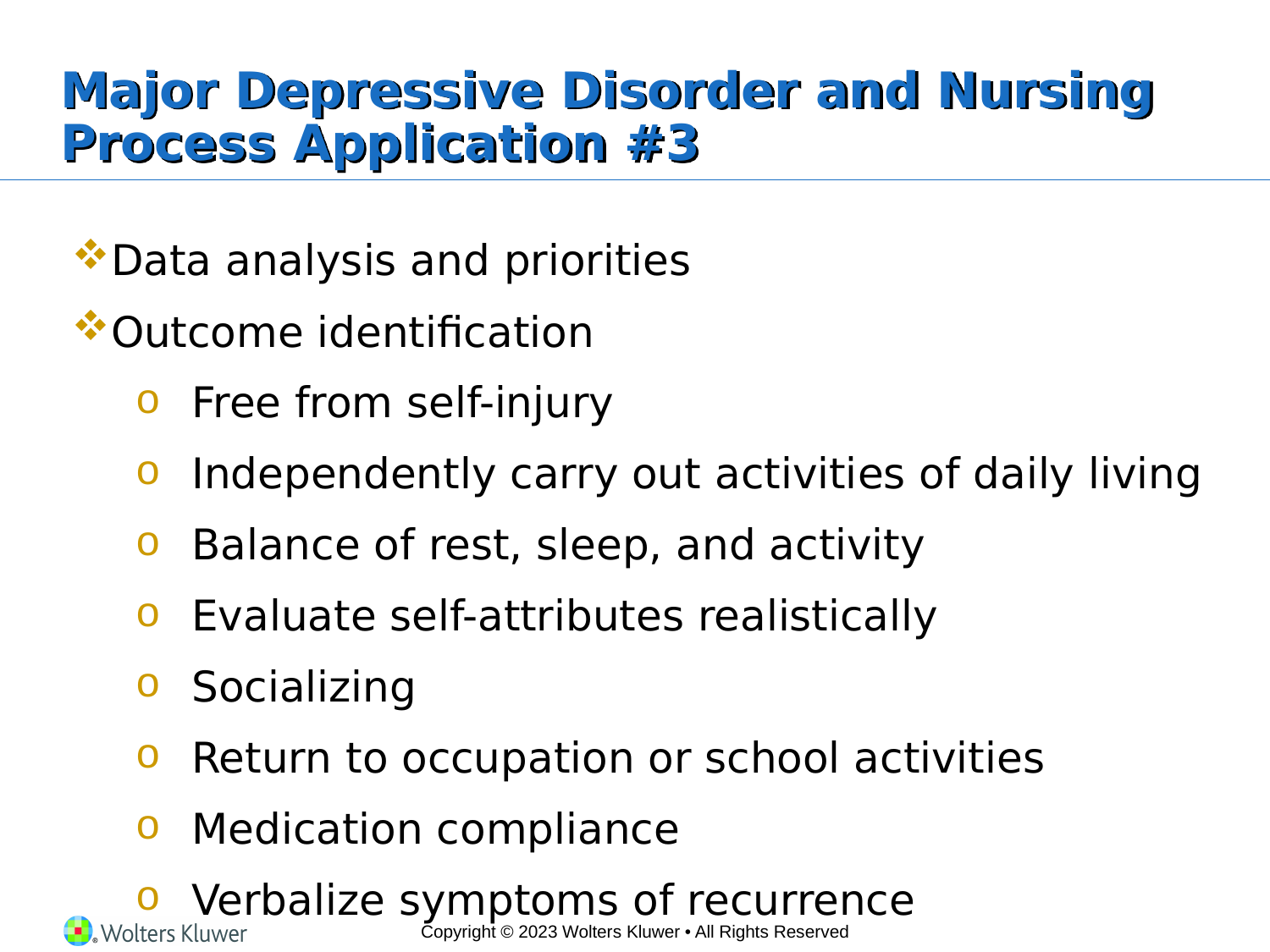

# Major Depressive Disorder and Nursing Process Application #3
Data analysis and priorities
Outcome identification
Free from self-injury
Independently carry out activities of daily living
Balance of rest, sleep, and activity
Evaluate self-attributes realistically
Socializing
Return to occupation or school activities
Medication compliance
Verbalize symptoms of recurrence